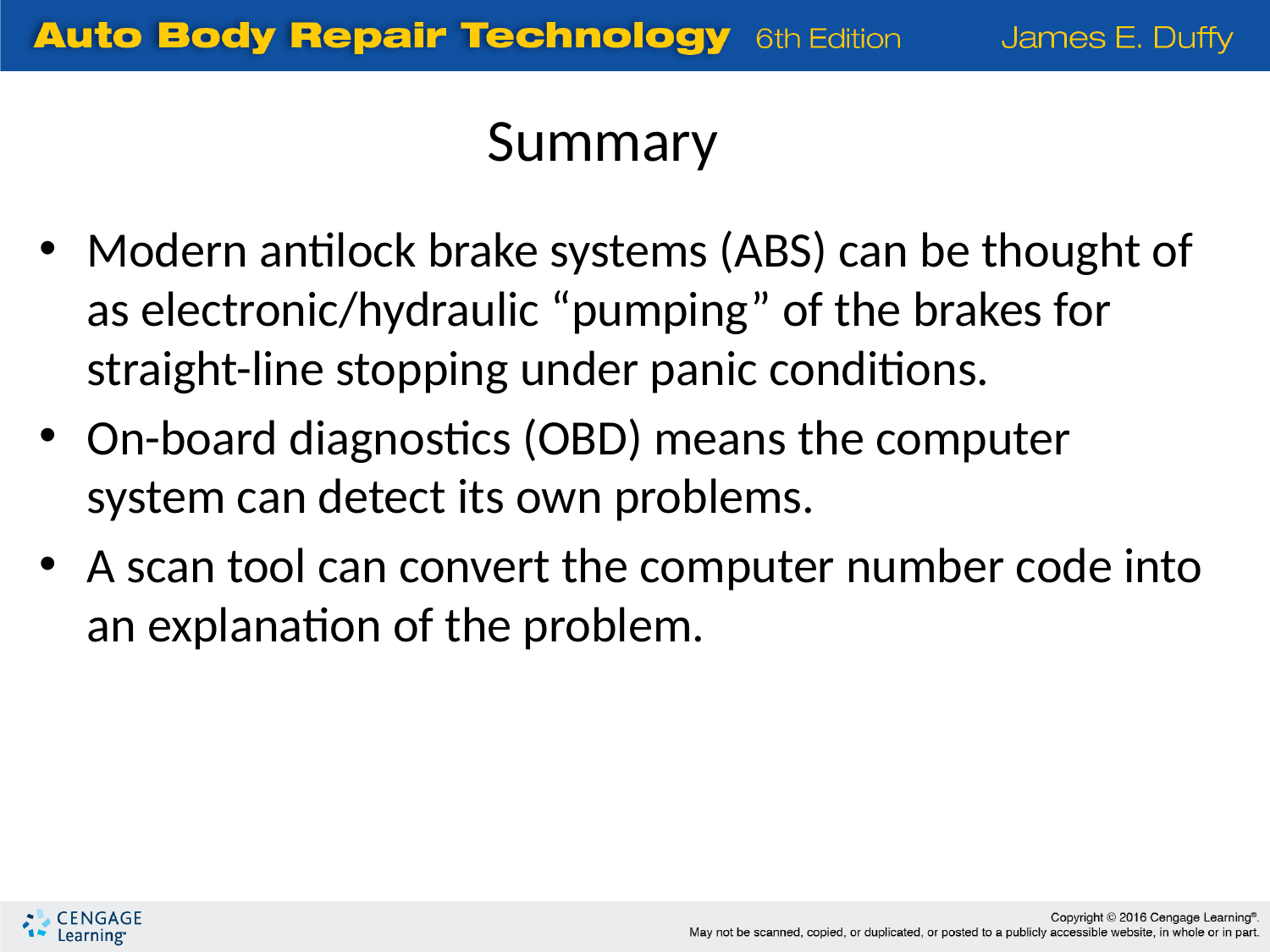

Summary
Modern antilock brake systems (ABS) can be thought of as electronic/hydraulic “pumping” of the brakes for straight-line stopping under panic conditions.
On-board diagnostics (OBD) means the computer system can detect its own problems.
A scan tool can convert the computer number code into an explanation of the problem.